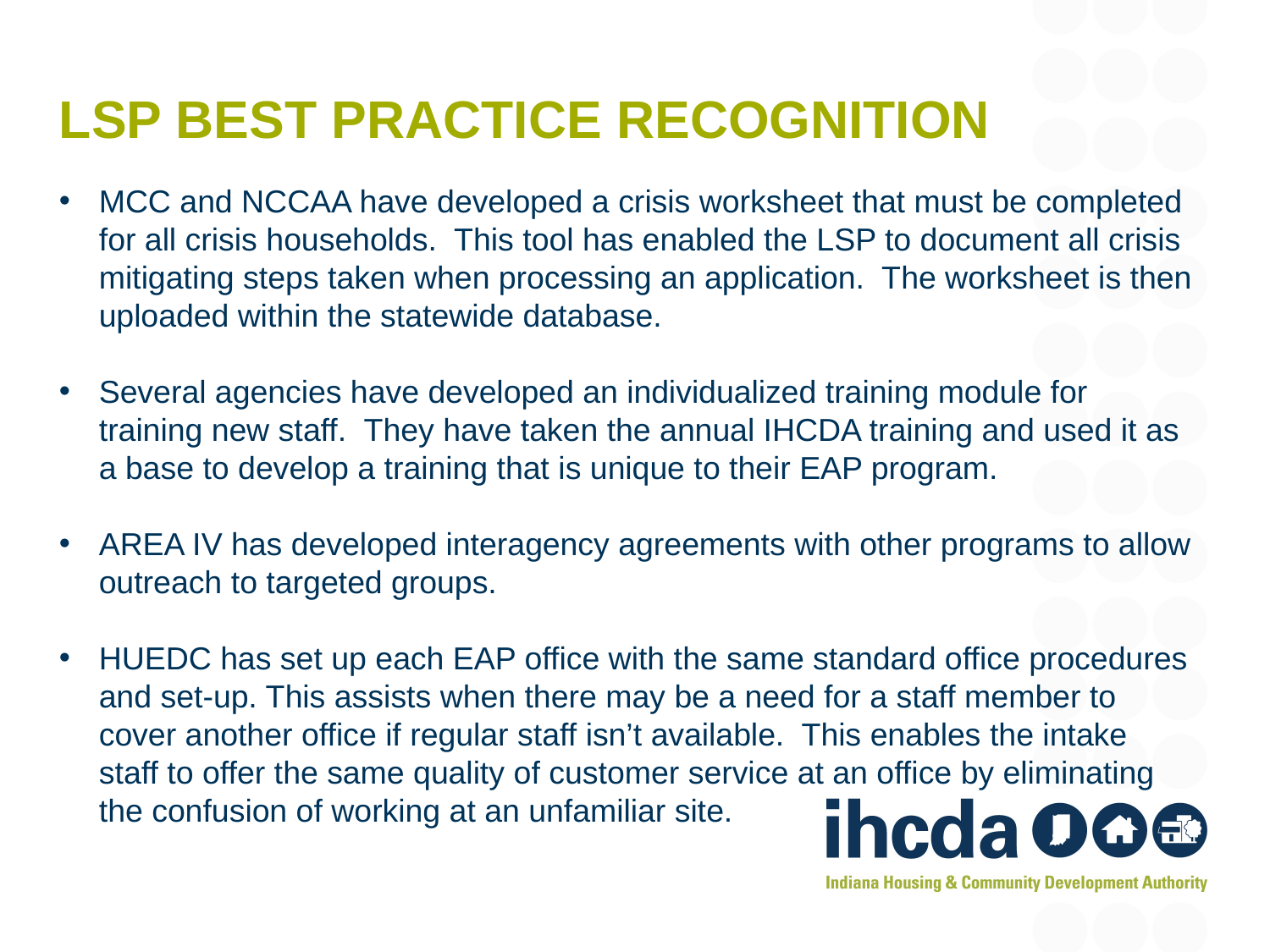

# LSP Best Practice Recognition
MCC and NCCAA have developed a crisis worksheet that must be completed for all crisis households.  This tool has enabled the LSP to document all crisis mitigating steps taken when processing an application.  The worksheet is then uploaded within the statewide database.

Several agencies have developed an individualized training module for training new staff.  They have taken the annual IHCDA training and used it as a base to develop a training that is unique to their EAP program.

AREA IV has developed interagency agreements with other programs to allow outreach to targeted groups.

HUEDC has set up each EAP office with the same standard office procedures and set-up. This assists when there may be a need for a staff member to cover another office if regular staff isn’t available.  This enables the intake staff to offer the same quality of customer service at an office by eliminating the confusion of working at an unfamiliar site.